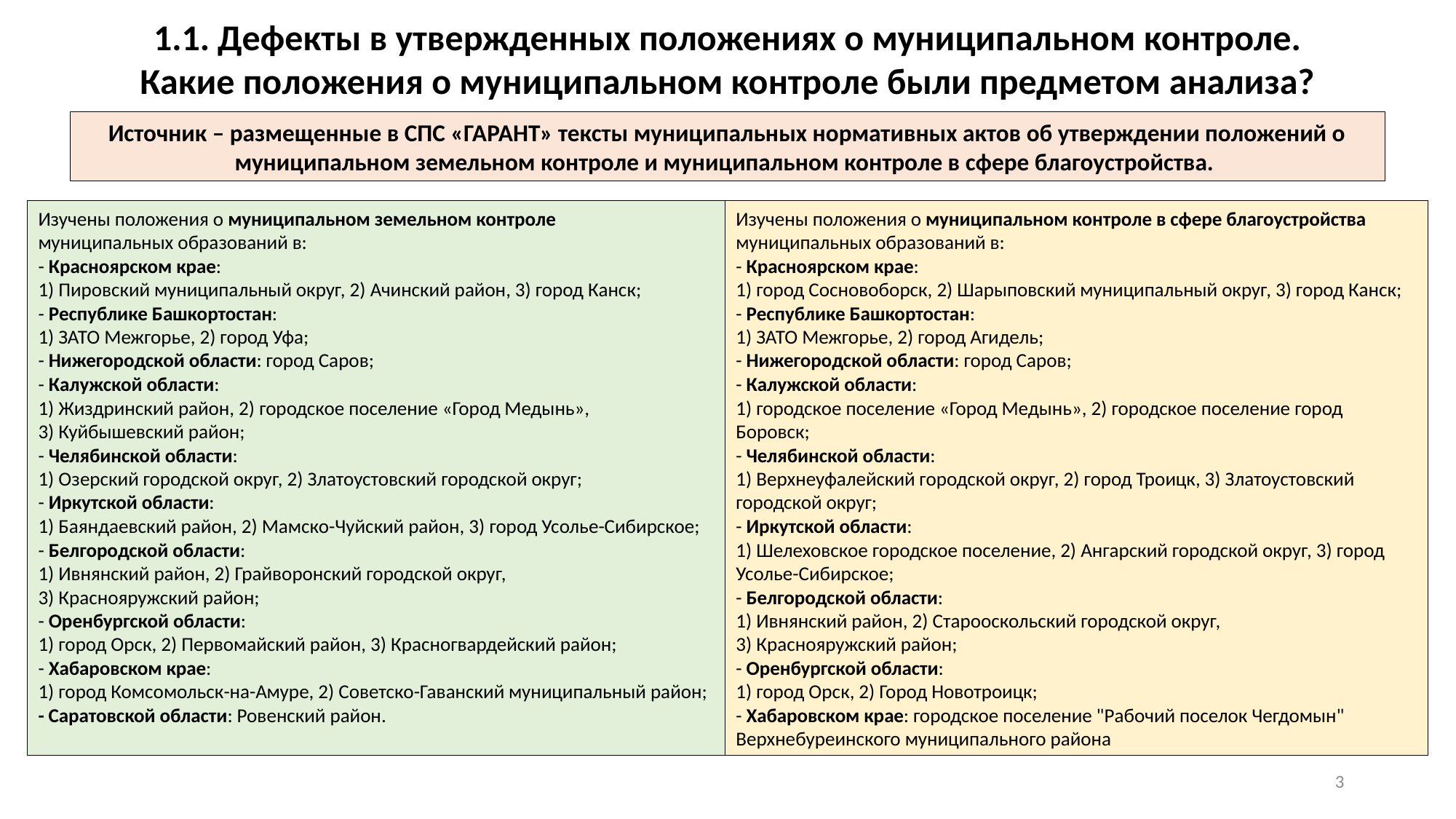

1.1. Дефекты в утвержденных положениях о муниципальном контроле.
Какие положения о муниципальном контроле были предметом анализа?
Источник – размещенные в СПС «ГАРАНТ» тексты муниципальных нормативных актов об утверждении положений о муниципальном земельном контроле и муниципальном контроле в сфере благоустройства.
Изучены положения о муниципальном земельном контроле
муниципальных образований в:
- Красноярском крае:
1) Пировский муниципальный округ, 2) Ачинский район, 3) город Канск;
- Республике Башкортостан:
1) ЗАТО Межгорье, 2) город Уфа;
- Нижегородской области: город Саров;
- Калужской области:
1) Жиздринский район, 2) городское поселение «Город Медынь»,
3) Куйбышевский район;
- Челябинской области:
1) Озерский городской округ, 2) Златоустовский городской округ;
- Иркутской области:
1) Баяндаевский район, 2) Мамско-Чуйский район, 3) город Усолье-Сибирское;
- Белгородской области:
1) Ивнянский район, 2) Грайворонский городской округ,
3) Краснояружский район;
- Оренбургской области:
1) город Орск, 2) Первомайский район, 3) Красногвардейский район;
- Хабаровском крае:
1) город Комсомольск-на-Амуре, 2) Советско-Гаванский муниципальный район;
- Саратовской области: Ровенский район.

Изучены положения о муниципальном контроле в сфере благоустройства муниципальных образований в:
- Красноярском крае:
1) город Сосновоборск, 2) Шарыповский муниципальный округ, 3) город Канск;
- Республике Башкортостан:
1) ЗАТО Межгорье, 2) город Агидель;
- Нижегородской области: город Саров;
- Калужской области:
1) городское поселение «Город Медынь», 2) городское поселение город Боровск;
- Челябинской области:
1) Верхнеуфалейский городской округ, 2) город Троицк, 3) Златоустовский городской округ;
- Иркутской области:
1) Шелеховское городское поселение, 2) Ангарский городской округ, 3) город Усолье-Сибирское;
- Белгородской области:
1) Ивнянский район, 2) Старооскольский городской округ,
3) Краснояружский район;
- Оренбургской области:
1) город Орск, 2) Город Новотроицк;
- Хабаровском крае: городское поселение "Рабочий поселок Чегдомын" Верхнебуреинского муниципального района
3